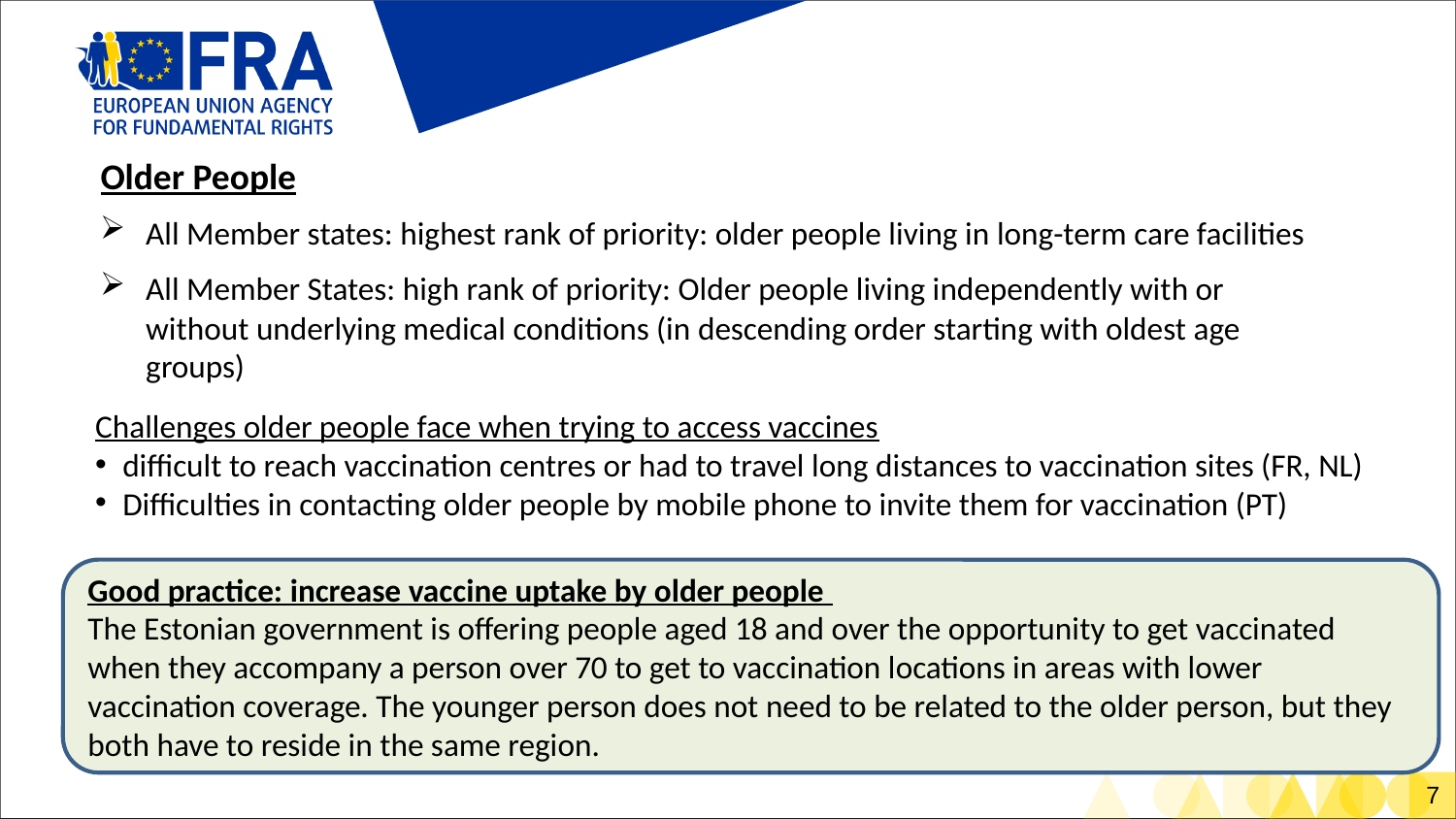

Older People
All Member states: highest rank of priority: older people living in long-term care facilities
All Member States: high rank of priority: Older people living independently with or without underlying medical conditions (in descending order starting with oldest age groups)
Challenges older people face when trying to access vaccines
difficult to reach vaccination centres or had to travel long distances to vaccination sites (FR, NL)
Difficulties in contacting older people by mobile phone to invite them for vaccination (PT)
Good practice: increase vaccine uptake by older people
The Estonian government is offering people aged 18 and over the opportunity to get vaccinated when they accompany a person over 70 to get to vaccination locations in areas with lower vaccination coverage. The younger person does not need to be related to the older person, but they both have to reside in the same region.